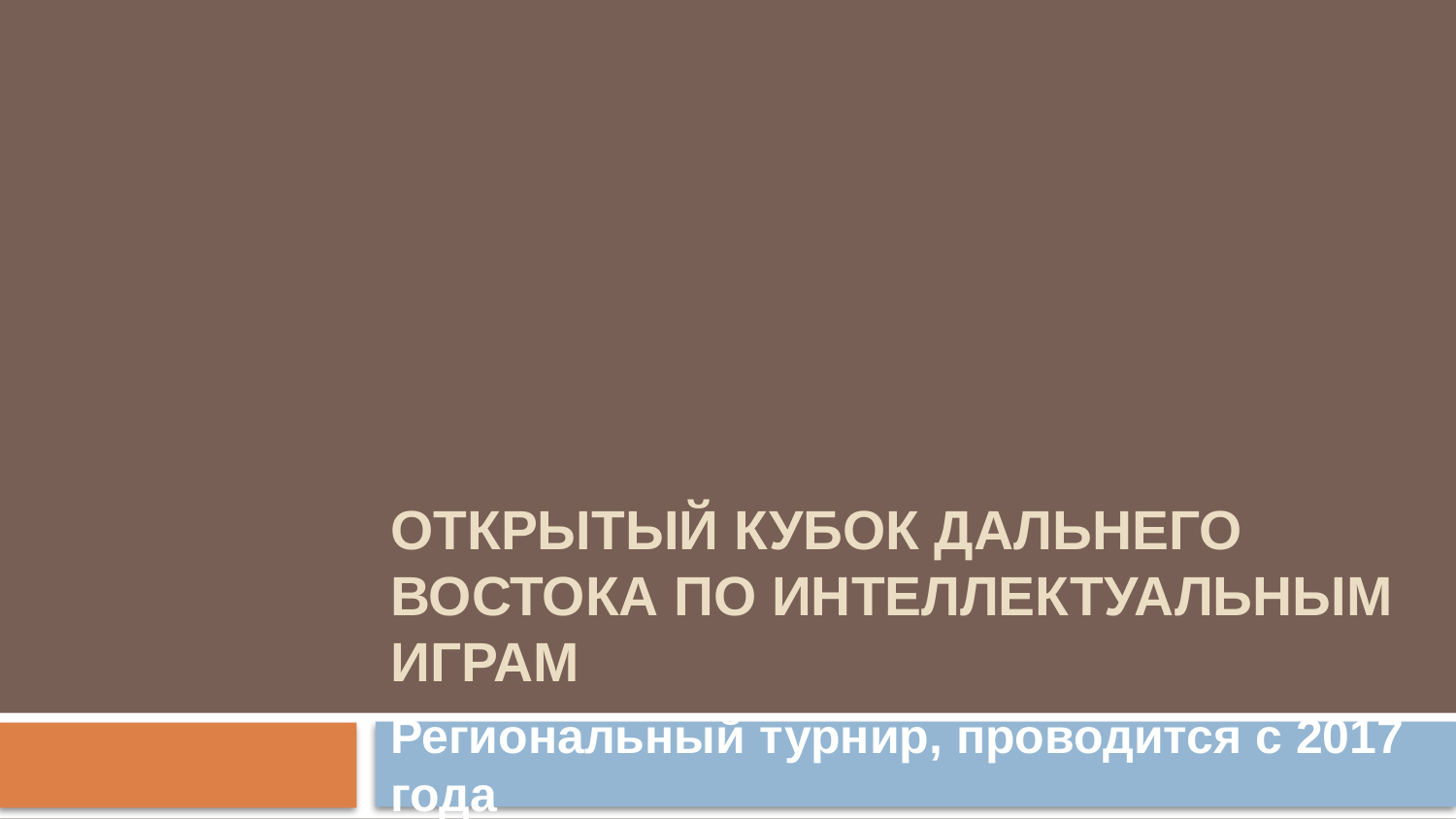

# ОТКРЫТЫЙ КУБОк Дальнего востока по интеллектуальным играм
Региональный турнир, проводится с 2017 года